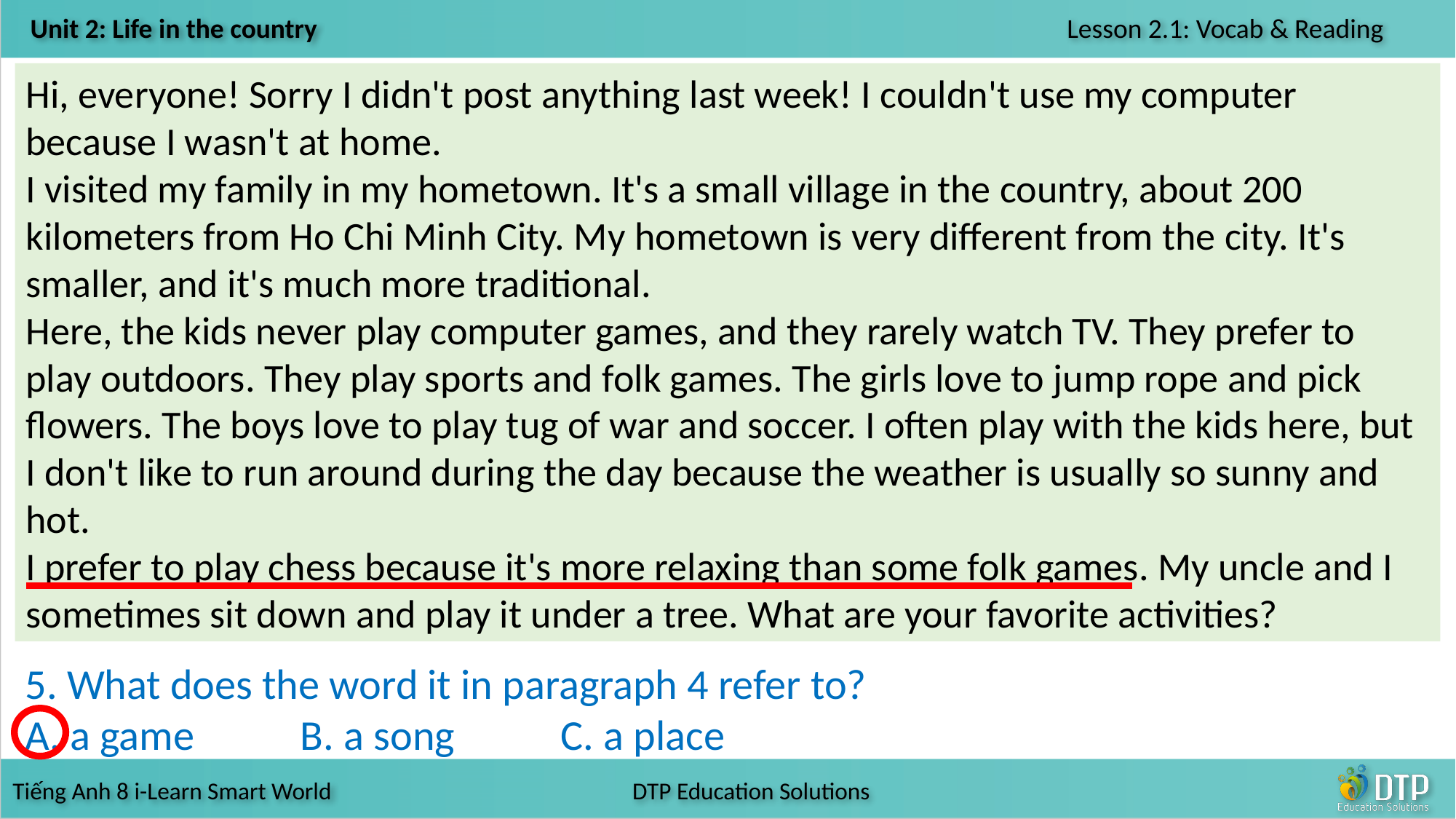

Hi, everyone! Sorry I didn't post anything last week! I couldn't use my computer because I wasn't at home.
I visited my family in my hometown. It's a small village in the country, about 200 kilometers from Ho Chi Minh City. My hometown is very different from the city. It's smaller, and it's much more traditional.
Here, the kids never play computer games, and they rarely watch TV. They prefer to play outdoors. They play sports and folk games. The girls love to jump rope and pick flowers. The boys love to play tug of war and soccer. I often play with the kids here, but I don't like to run around during the day because the weather is usually so sunny and hot.
I prefer to play chess because it's more relaxing than some folk games. My uncle and I sometimes sit down and play it under a tree. What are your favorite activities?
5. What does the word it in paragraph 4 refer to?
A. a game           B. a song           C. a place